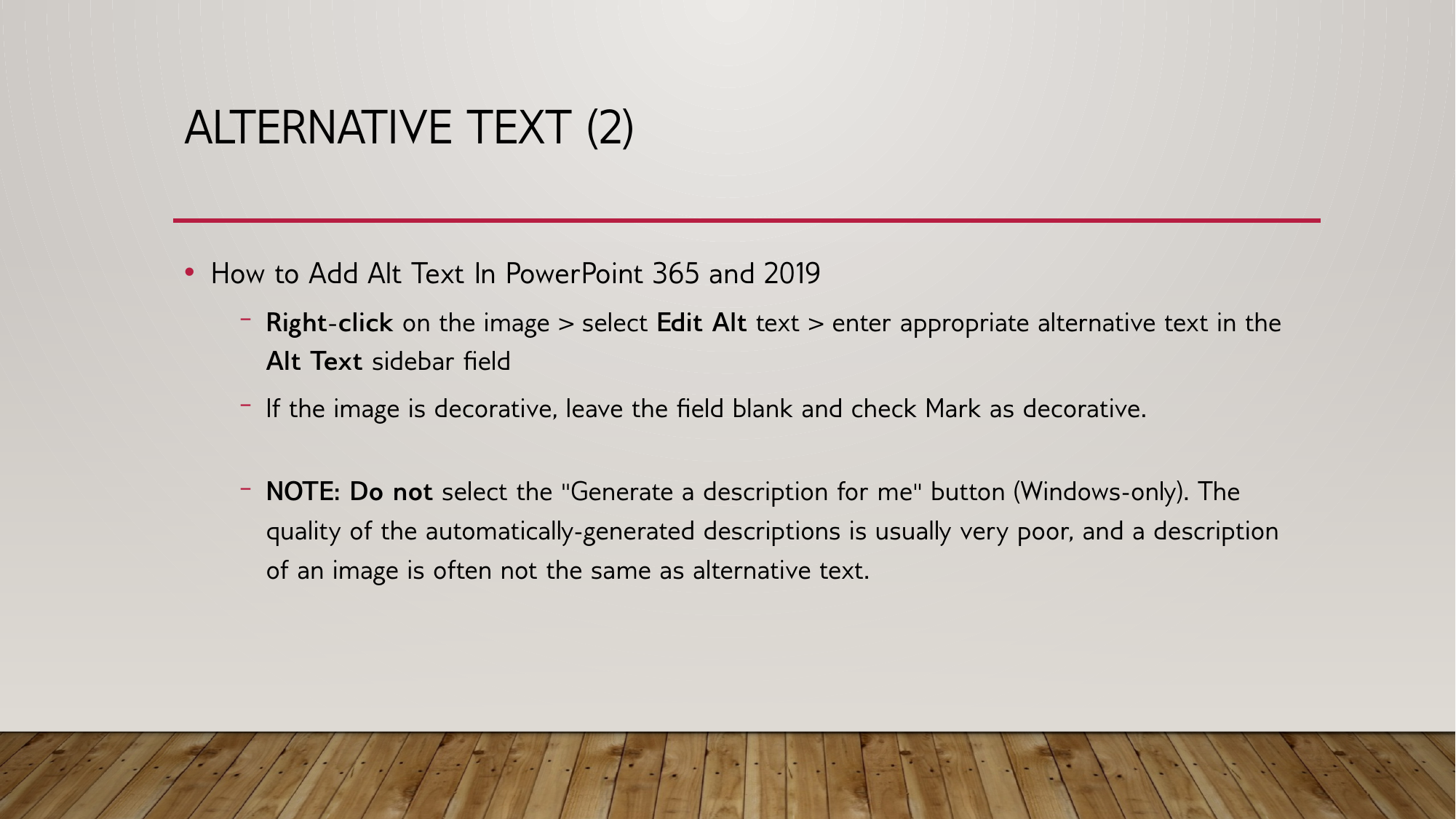

# Alternative text (2)
How to Add Alt Text In PowerPoint 365 and 2019
Right-click on the image > select Edit Alt text > enter appropriate alternative text in the Alt Text sidebar field
If the image is decorative, leave the field blank and check Mark as decorative.
NOTE: Do not select the "Generate a description for me" button (Windows-only). The quality of the automatically-generated descriptions is usually very poor, and a description of an image is often not the same as alternative text.